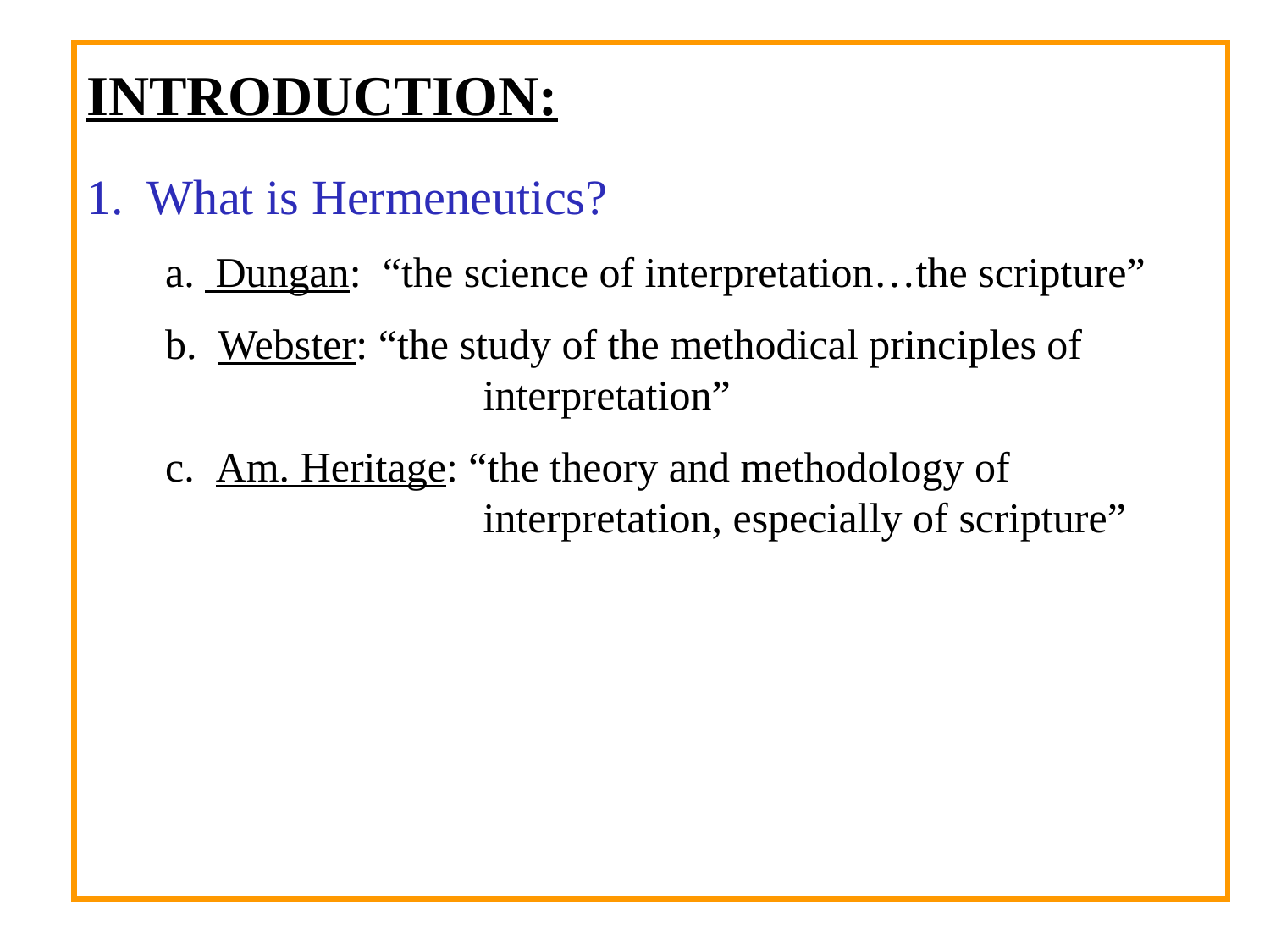

INTRODUCTION:

1.  What is Hermeneutics?
a.  Dungan:  “the science of interpretation…the scripture”
b.  Webster: “the study of the methodical principles of 	        interpretation”
c.  Am. Heritage: “the theory and methodology of interpretation, especially of scripture”